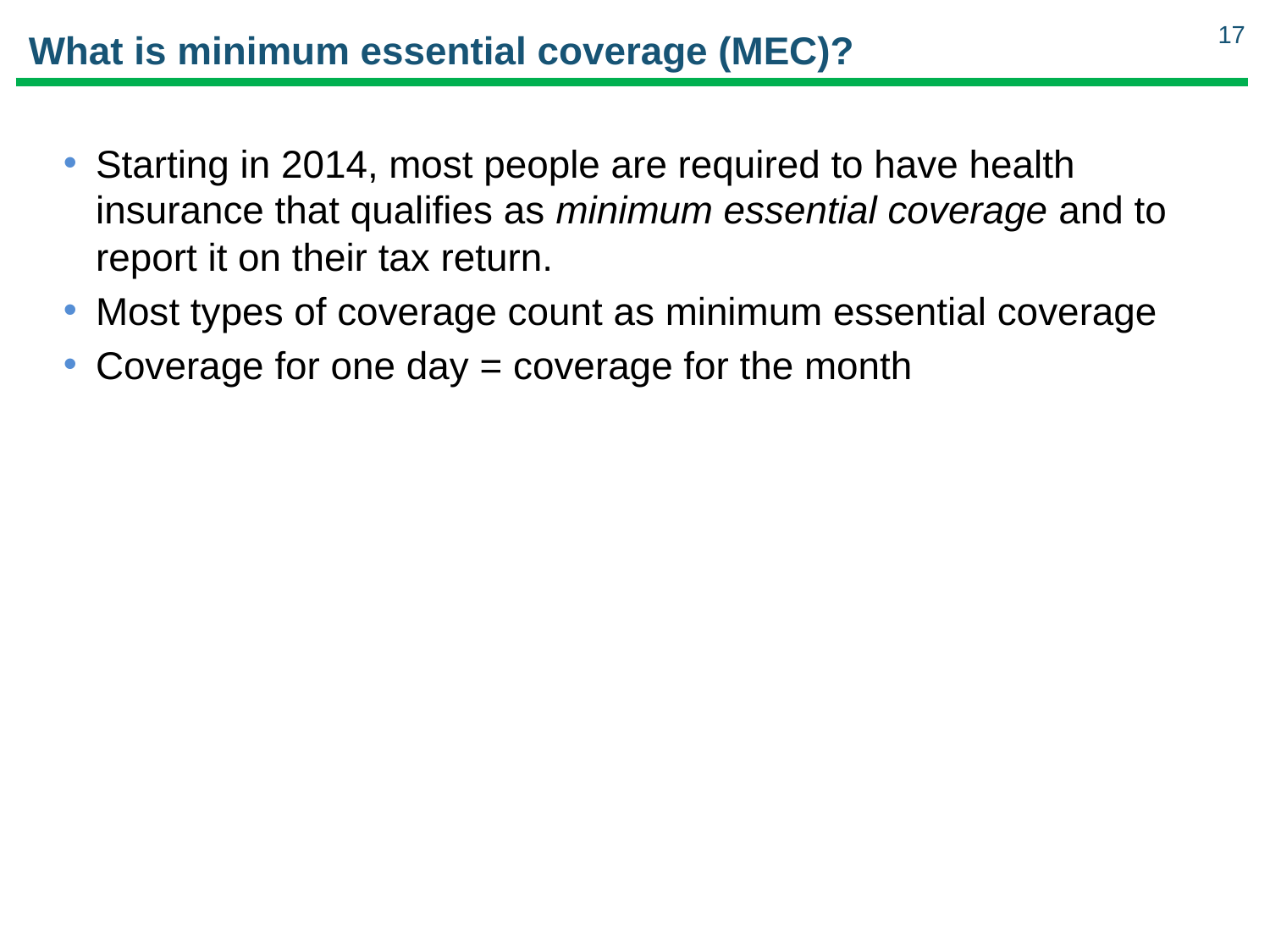

17
# What is minimum essential coverage (MEC)?
Starting in 2014, most people are required to have health insurance that qualifies as minimum essential coverage and to report it on their tax return.
Most types of coverage count as minimum essential coverage
Coverage for one day = coverage for the month